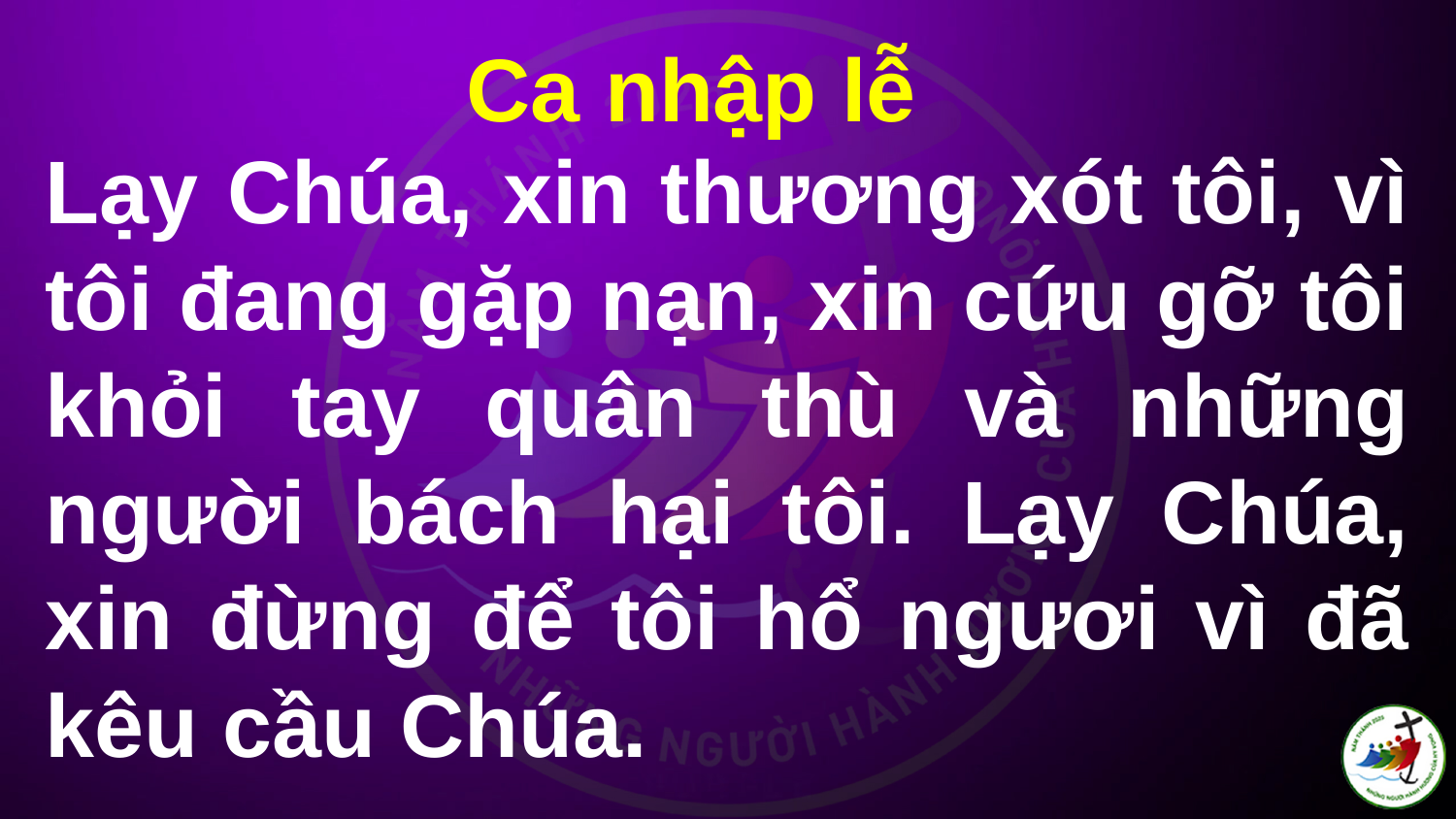

Ca nhập lễ
# Lạy Chúa, xin thương xót tôi, vì tôi đang gặp nạn, xin cứu gỡ tôi khỏi tay quân thù và những người bách hại tôi. Lạy Chúa, xin đừng để tôi hổ ngươi vì đã kêu cầu Chúa.